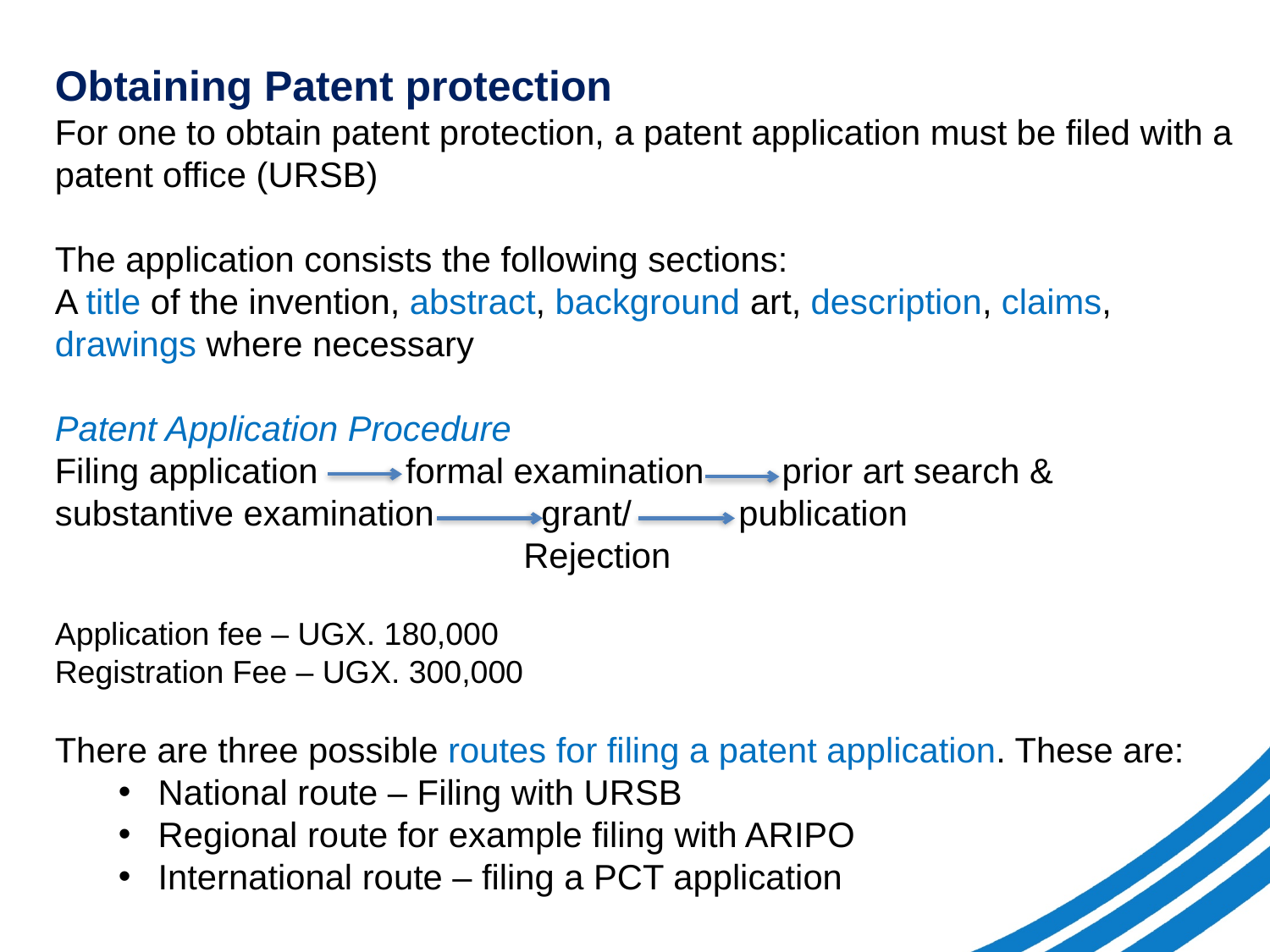

Obtaining Patent protection
For one to obtain patent protection, a patent application must be filed with a patent office (URSB)

The application consists the following sections:
A title of the invention, abstract, background art, description, claims, drawings where necessary

Patent Application Procedure
Filing application         formal examination        prior art search & substantive examination           grant/           publication
			         Rejection

Application fee – UGX. 180,000
Registration Fee – UGX. 300,000

There are three possible routes for filing a patent application. These are:
National route – Filing with URSB
Regional route for example filing with ARIPO
International route – filing a PCT application